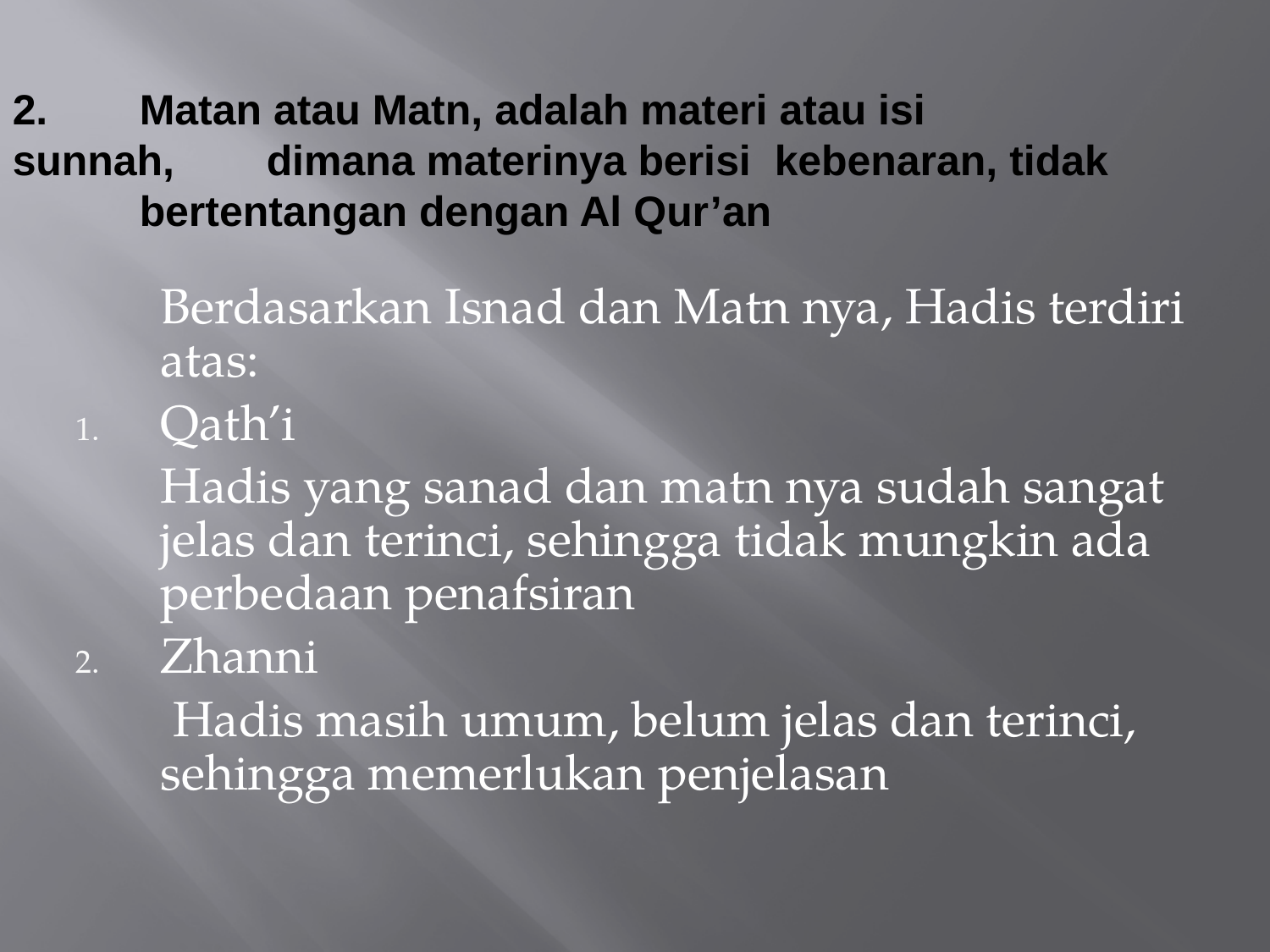

# 2. 	Matan atau Matn, adalah materi atau isi 	sunnah,   	dimana materinya berisi 	kebenaran, tidak 	bertentangan dengan Al Qur’an
	Berdasarkan Isnad dan Matn nya, Hadis terdiri atas:
Qath’i
	Hadis yang sanad dan matn nya sudah sangat jelas dan terinci, sehingga tidak mungkin ada perbedaan penafsiran
Zhanni
	 Hadis masih umum, belum jelas dan terinci, sehingga memerlukan penjelasan